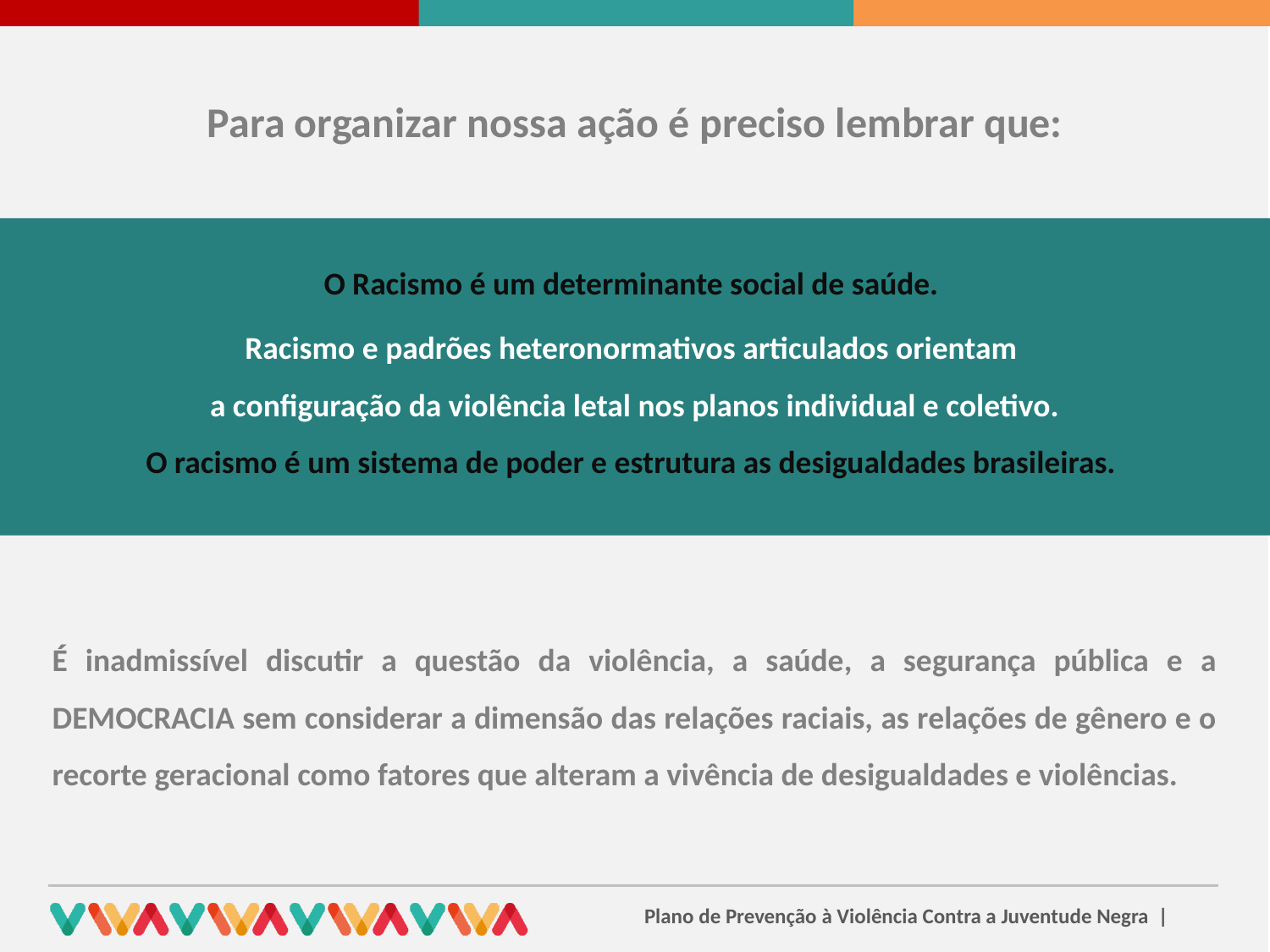

Para organizar nossa ação é preciso lembrar que:

O Racismo é um determinante social de saúde.
Racismo e padrões heteronormativos articulados orientam
a configuração da violência letal nos planos individual e coletivo.
O racismo é um sistema de poder e estrutura as desigualdades brasileiras.
É inadmissível discutir a questão da violência, a saúde, a segurança pública e a DEMOCRACIA sem considerar a dimensão das relações raciais, as relações de gênero e o recorte geracional como fatores que alteram a vivência de desigualdades e violências.